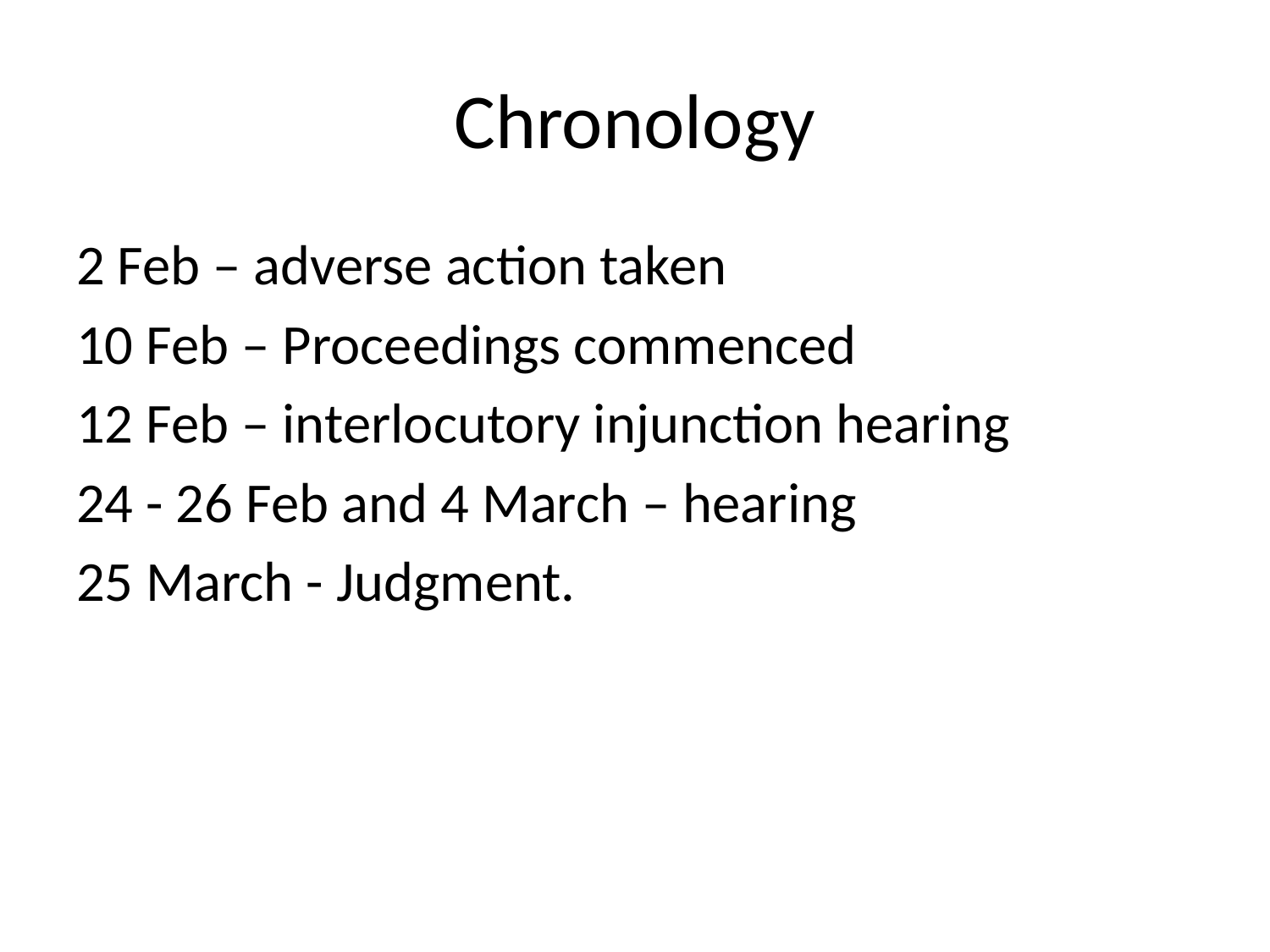

# Chronology
2 Feb – adverse action taken
10 Feb – Proceedings commenced
12 Feb – interlocutory injunction hearing
24 - 26 Feb and 4 March – hearing
25 March - Judgment.